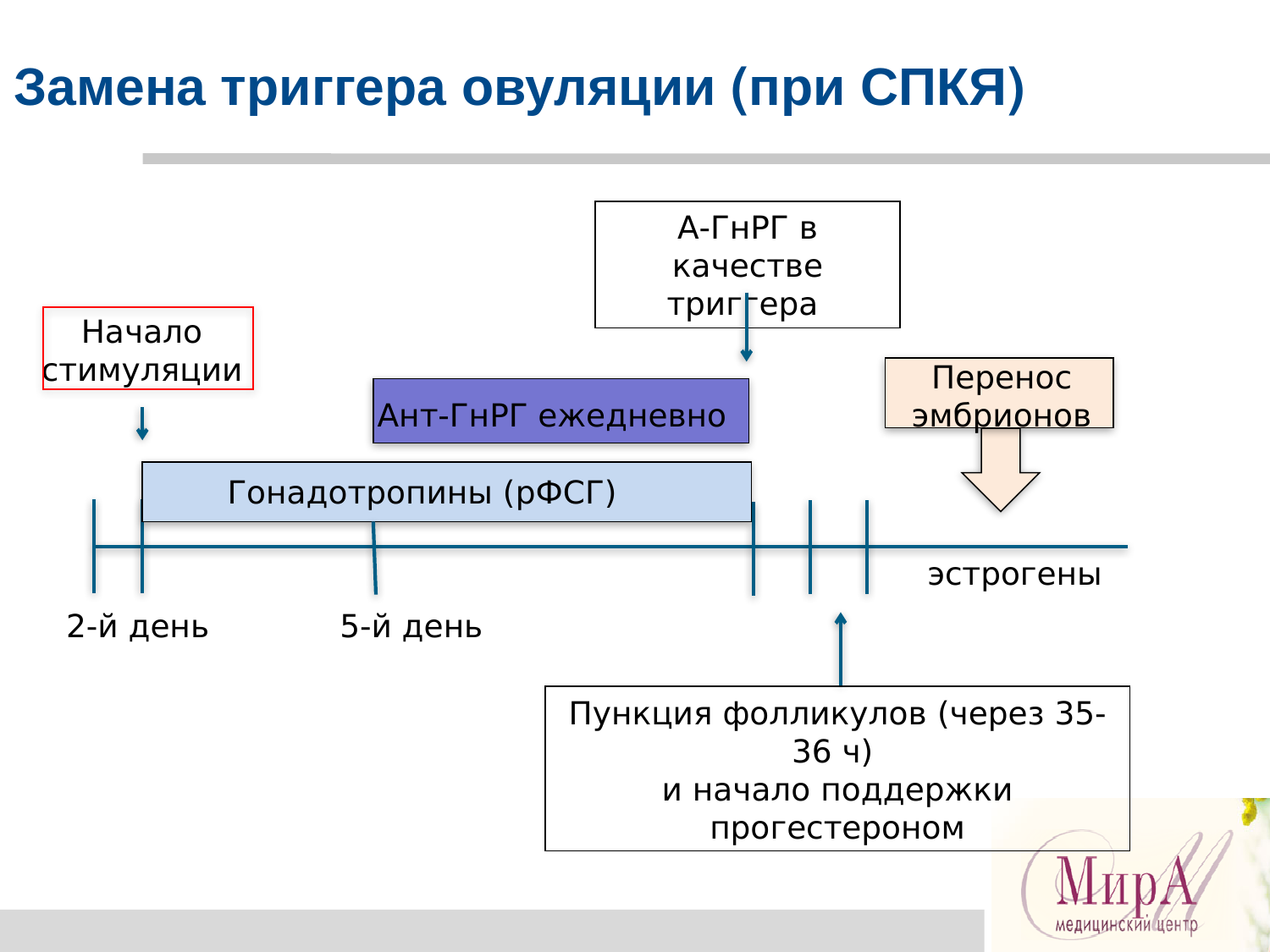

# Замена триггера овуляции (при СПКЯ)
А-ГнРГ в качестве триггера
Начало стимуляции

Перенос эмбрионов

Ант-ГнРГ ежедневно

Гонадотропины (рФСГ)
 эстрогены
5-й день
 2-й день
Пункция фолликулов (через 35-36 ч)
и начало поддержки прогестероном